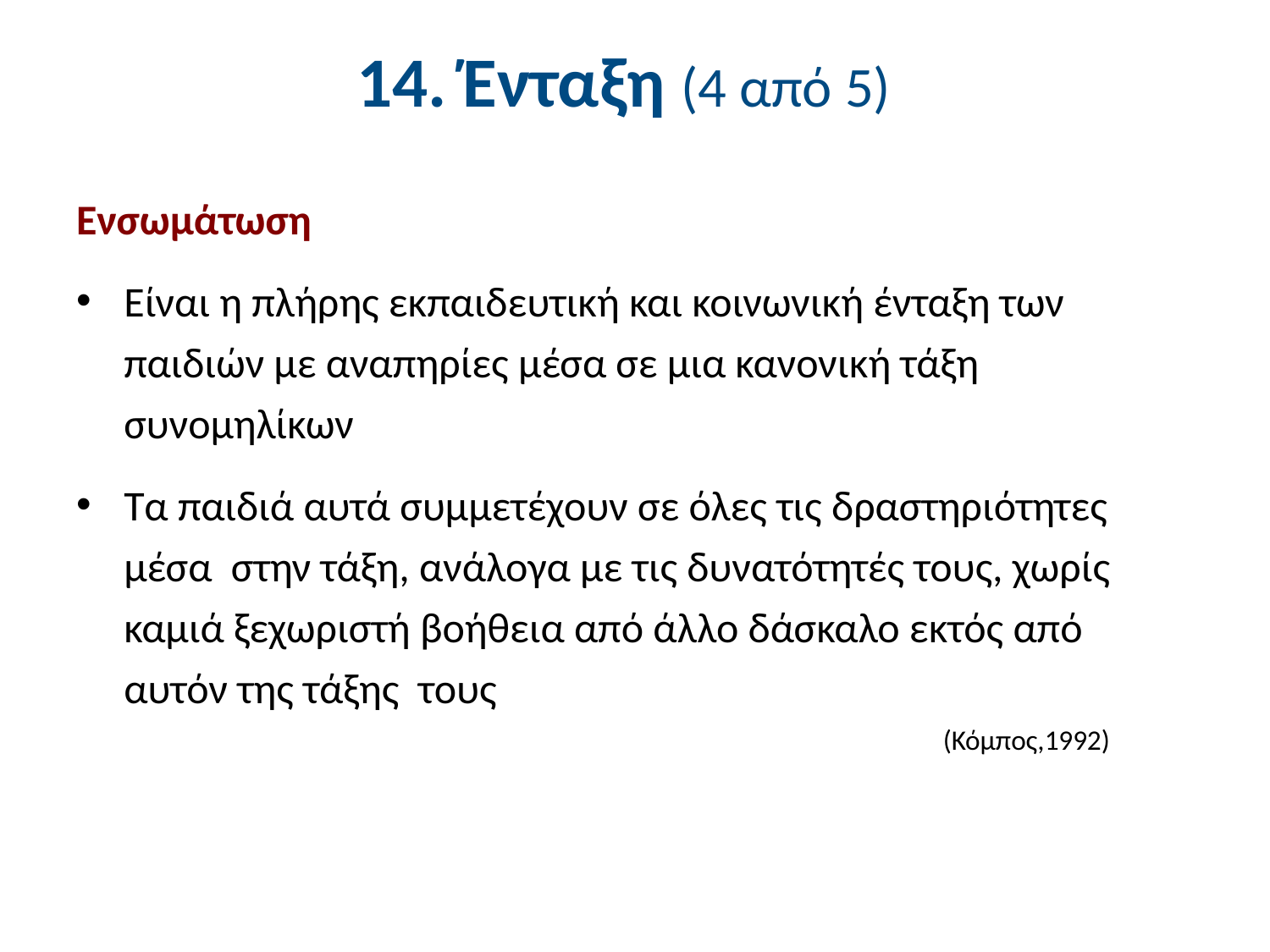

# 14. Ένταξη (4 από 5)
Ενσωμάτωση
Είναι η πλήρης εκπαιδευτική και κοινωνική ένταξη των παιδιών με αναπηρίες μέσα σε μια κανονική τάξη συνομηλίκων
Τα παιδιά αυτά συμμετέχουν σε όλες τις δραστηριότητες μέσα  στην τάξη, ανάλογα με τις δυνατότητές τους, χωρίς καμιά ξεχωριστή βοήθεια από άλλο δάσκαλο εκτός από αυτόν της τάξης  τους
(Κόμπος,1992)